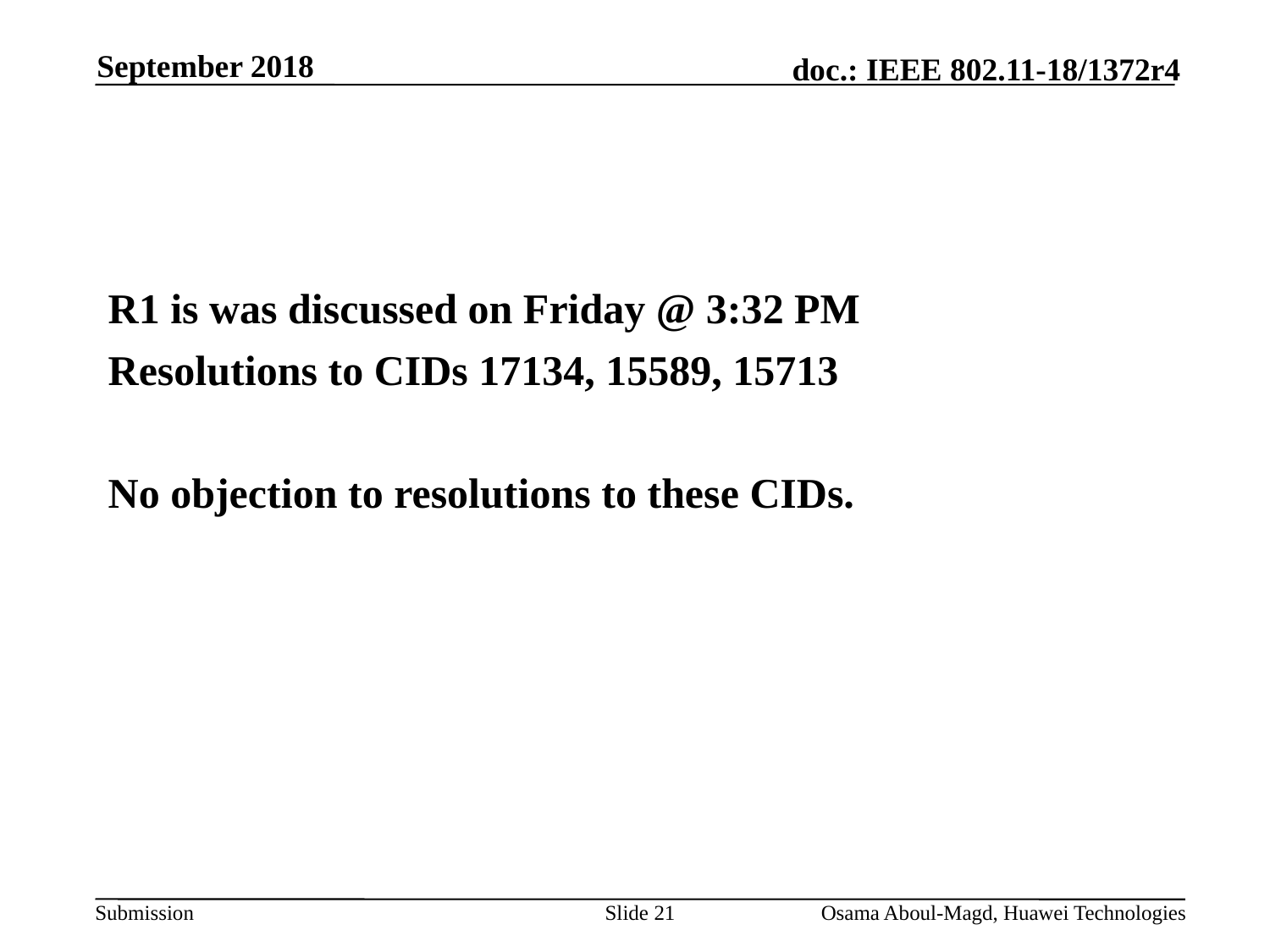

September 2018
#
R1 is was discussed on Friday @ 3:32 PM
Resolutions to CIDs 17134, 15589, 15713

No objection to resolutions to these CIDs.
Slide 21
Osama Aboul-Magd, Huawei Technologies